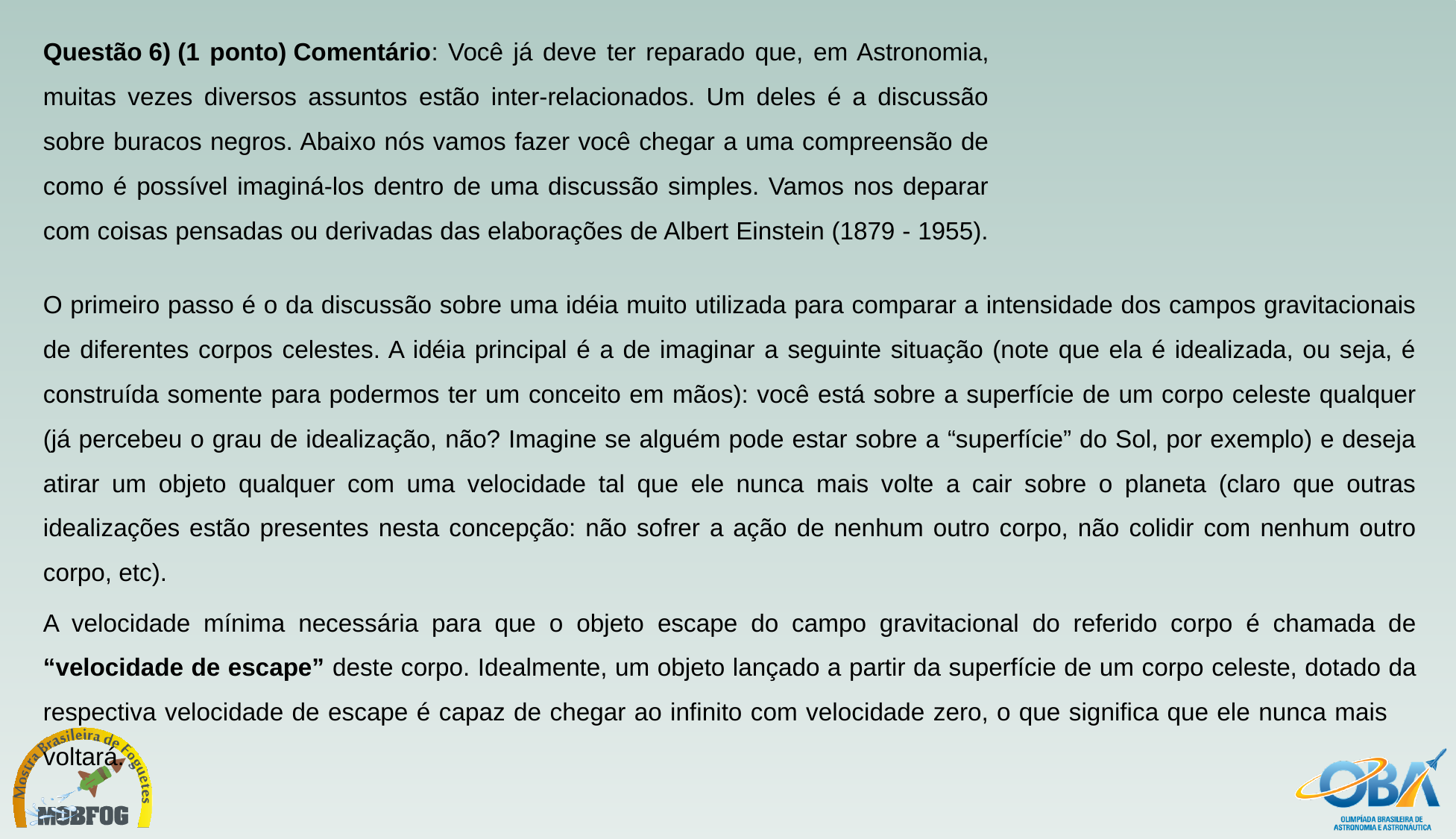

Questão 6) (1 ponto) Comentário: Você já deve ter reparado que, em Astronomia, muitas vezes diversos assuntos estão inter-relacionados. Um deles é a discussão sobre buracos negros. Abaixo nós vamos fazer você chegar a uma compreensão de como é possível imaginá-los dentro de uma discussão simples. Vamos nos deparar com coisas pensadas ou derivadas das elaborações de Albert Einstein (1879 - 1955).
O primeiro passo é o da discussão sobre uma idéia muito utilizada para comparar a intensidade dos campos gravitacionais de diferentes corpos celestes. A idéia principal é a de imaginar a seguinte situação (note que ela é idealizada, ou seja, é construída somente para podermos ter um conceito em mãos): você está sobre a superfície de um corpo celeste qualquer (já percebeu o grau de idealização, não? Imagine se alguém pode estar sobre a “superfície” do Sol, por exemplo) e deseja atirar um objeto qualquer com uma velocidade tal que ele nunca mais volte a cair sobre o planeta (claro que outras idealizações estão presentes nesta concepção: não sofrer a ação de nenhum outro corpo, não colidir com nenhum outro corpo, etc).
A velocidade mínima necessária para que o objeto escape do campo gravitacional do referido corpo é chamada de “velocidade de escape” deste corpo. Idealmente, um objeto lançado a partir da superfície de um corpo celeste, dotado da respectiva velocidade de escape é capaz de chegar ao infinito com velocidade zero, o que significa que ele nunca mais 	voltará.